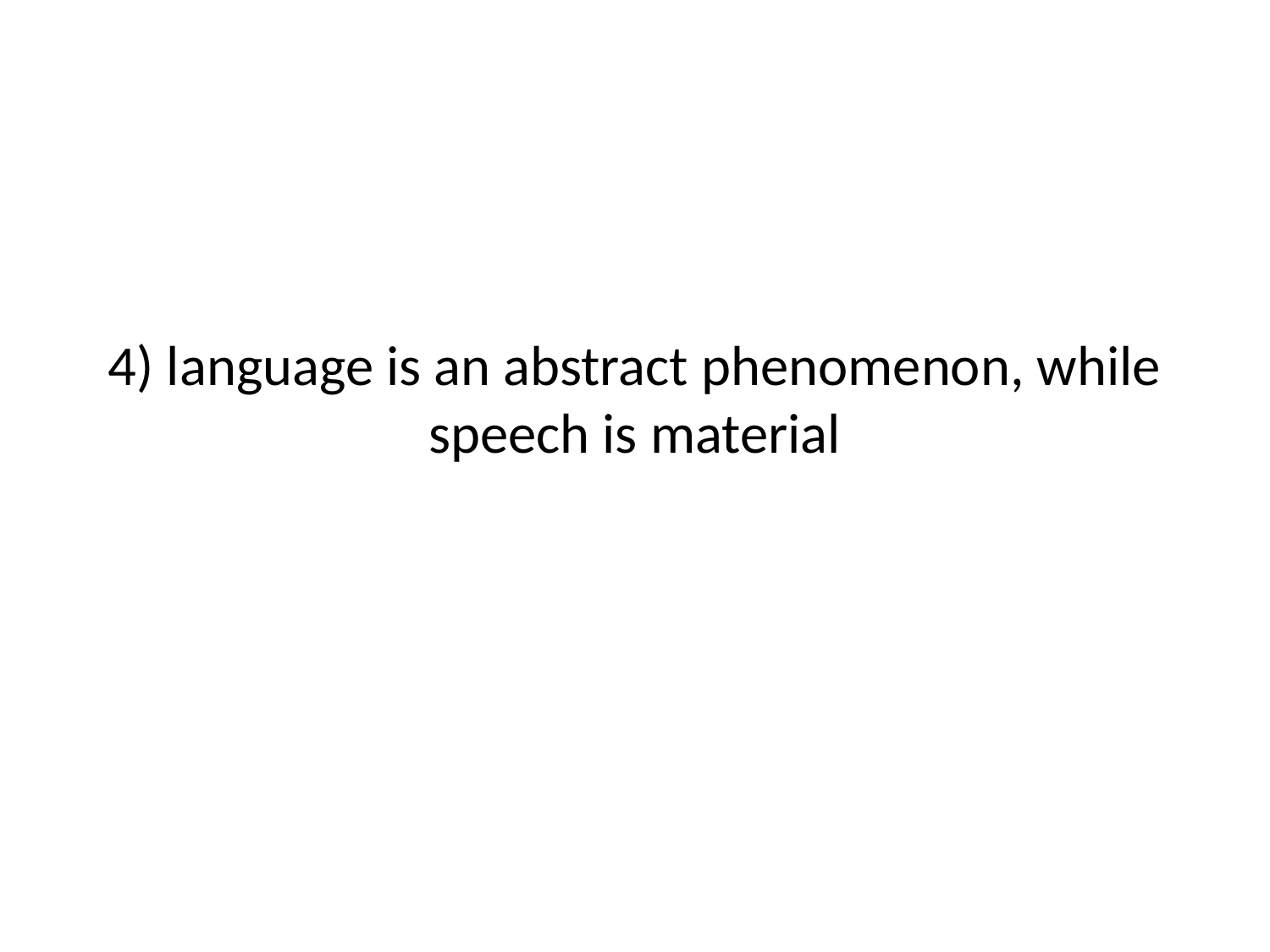

4) language is an abstract phenomenon, while speech is material